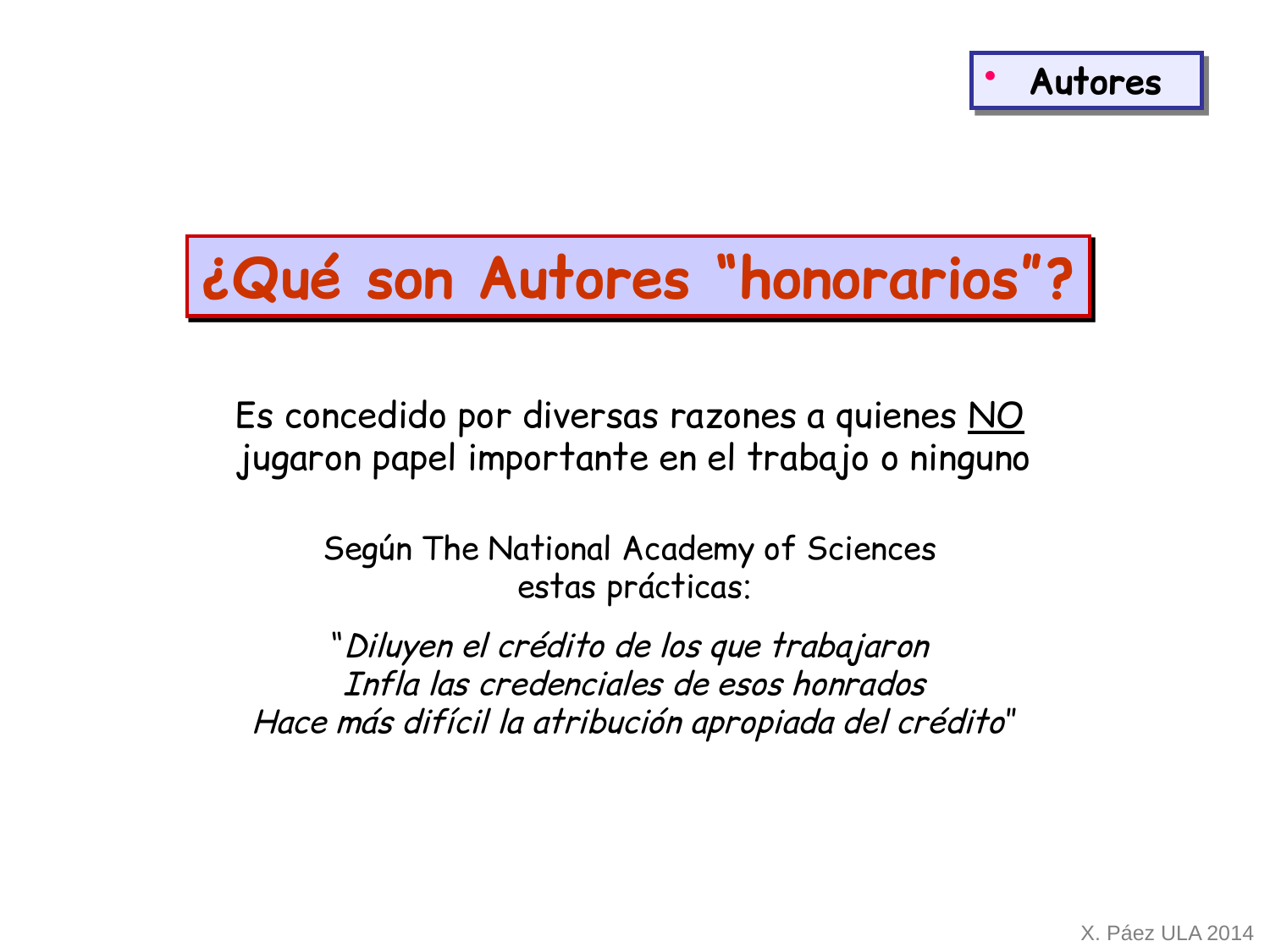

Autores
¿Qué son Autores “honorarios”?
Es concedido por diversas razones a quienes NO
jugaron papel importante en el trabajo o ninguno

Según The National Academy of Sciences
estas prácticas:

“Diluyen el crédito de los que trabajaron
Infla las credenciales de esos honrados
Hace más difícil la atribución apropiada del crédito”
X. Páez ULA 2014